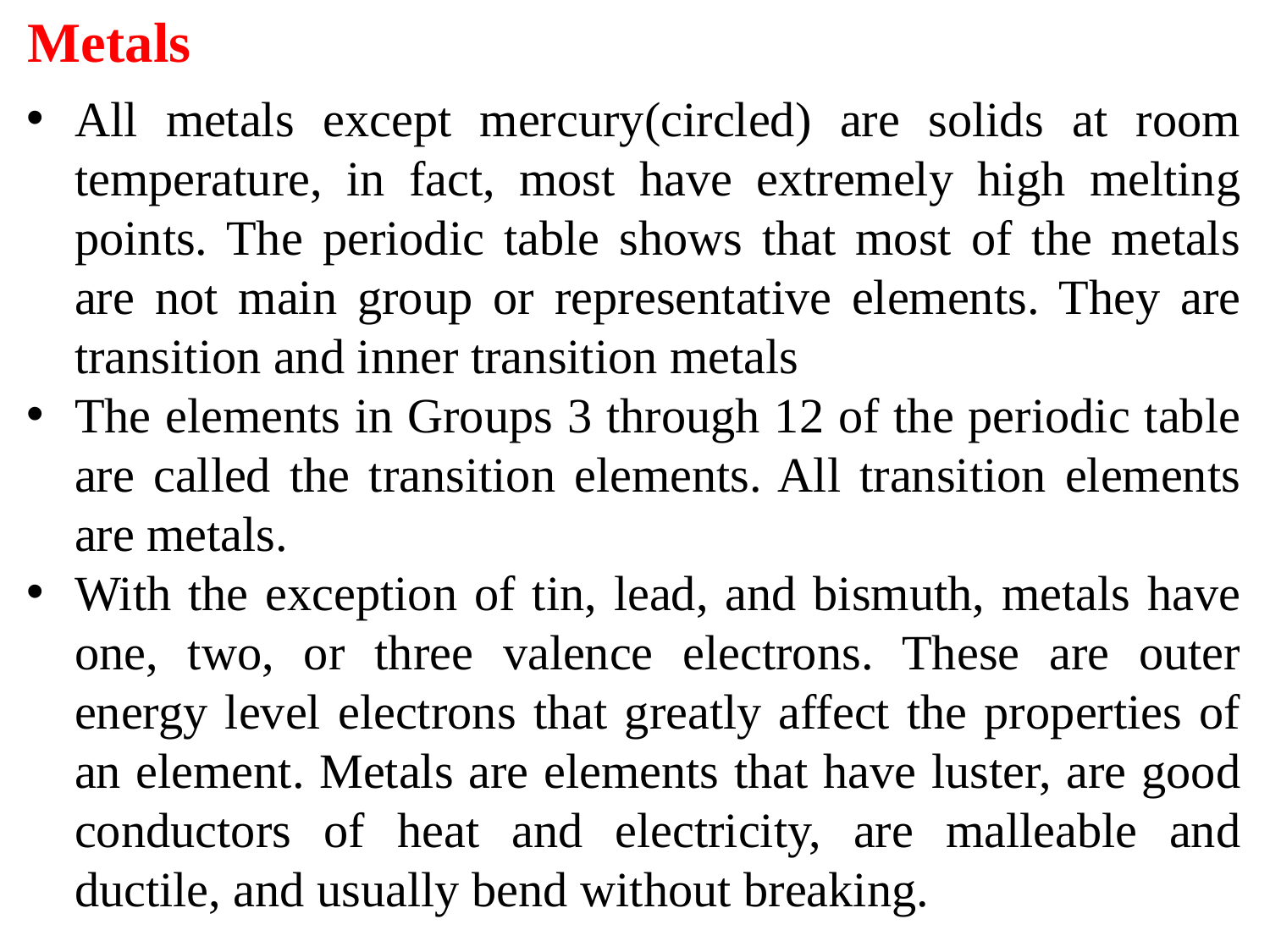

Metals
All metals except mercury(circled) are solids at room temperature, in fact, most have extremely high melting points. The periodic table shows that most of the metals are not main group or representative elements. They are transition and inner transition metals
The elements in Groups 3 through 12 of the periodic table are called the transition elements. All transition elements are metals.
With the exception of tin, lead, and bismuth, metals have one, two, or three valence electrons. These are outer energy level electrons that greatly affect the properties of an element. Metals are elements that have luster, are good conductors of heat and electricity, are malleable and ductile, and usually bend without breaking.